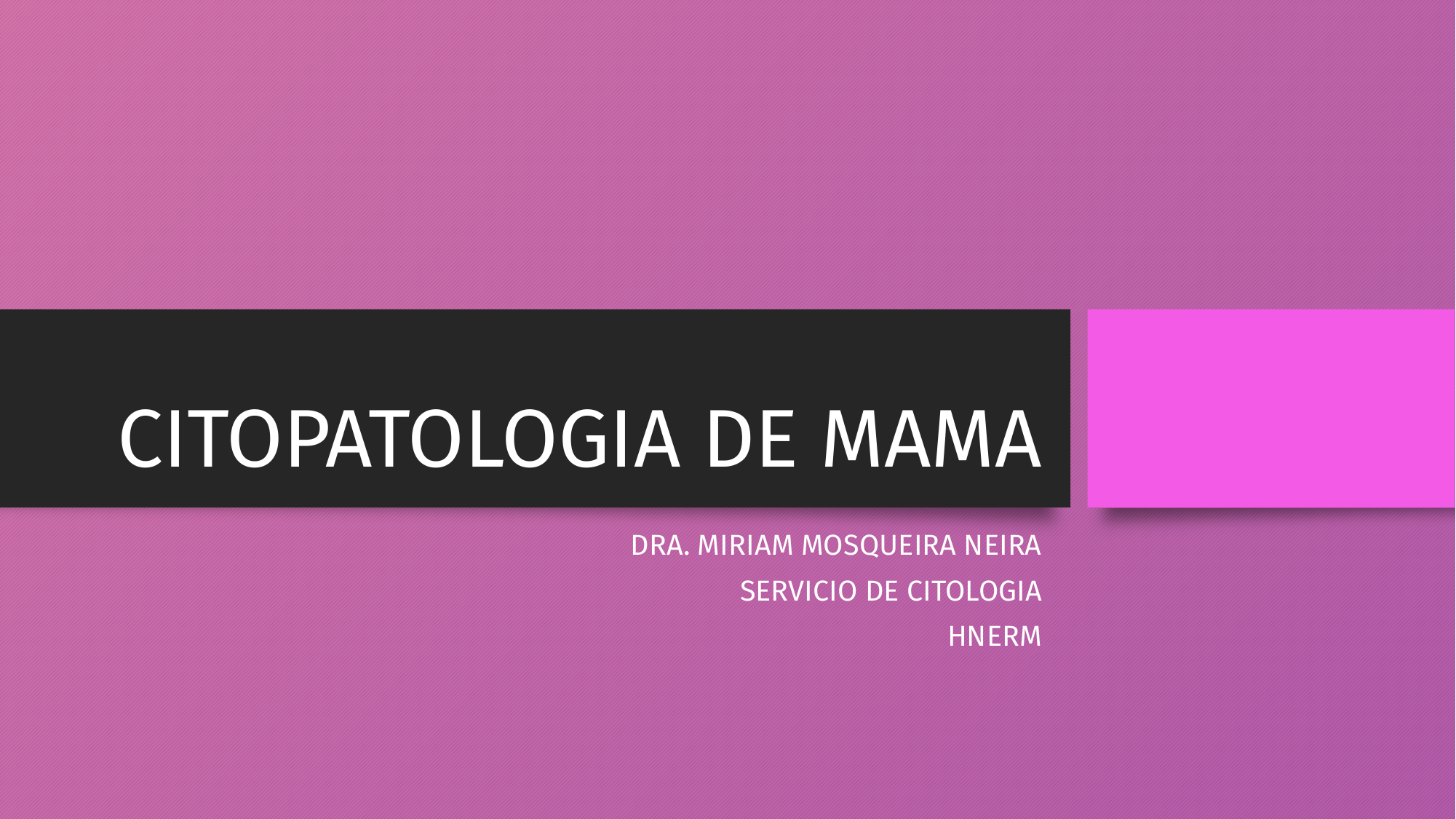

# CITOPATOLOGIA DE MAMA
DRA. MIRIAM MOSQUEIRA NEIRA
SERVICIO DE CITOLOGIA
HNERM